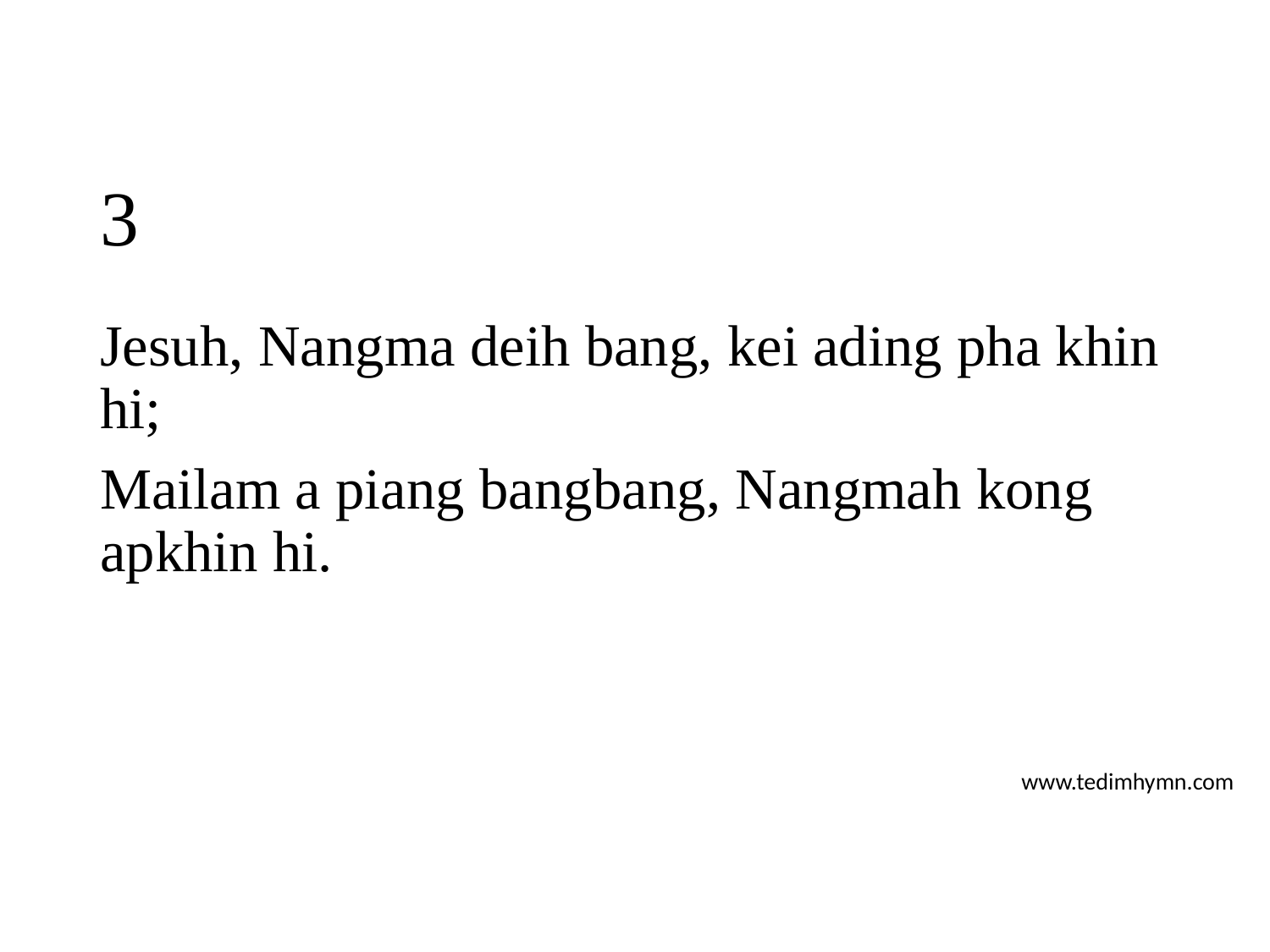

# 3
Jesuh, Nangma deih bang, kei ading pha khin hi;
Mailam a piang bangbang, Nangmah kong apkhin hi.

www.tedimhymn.com